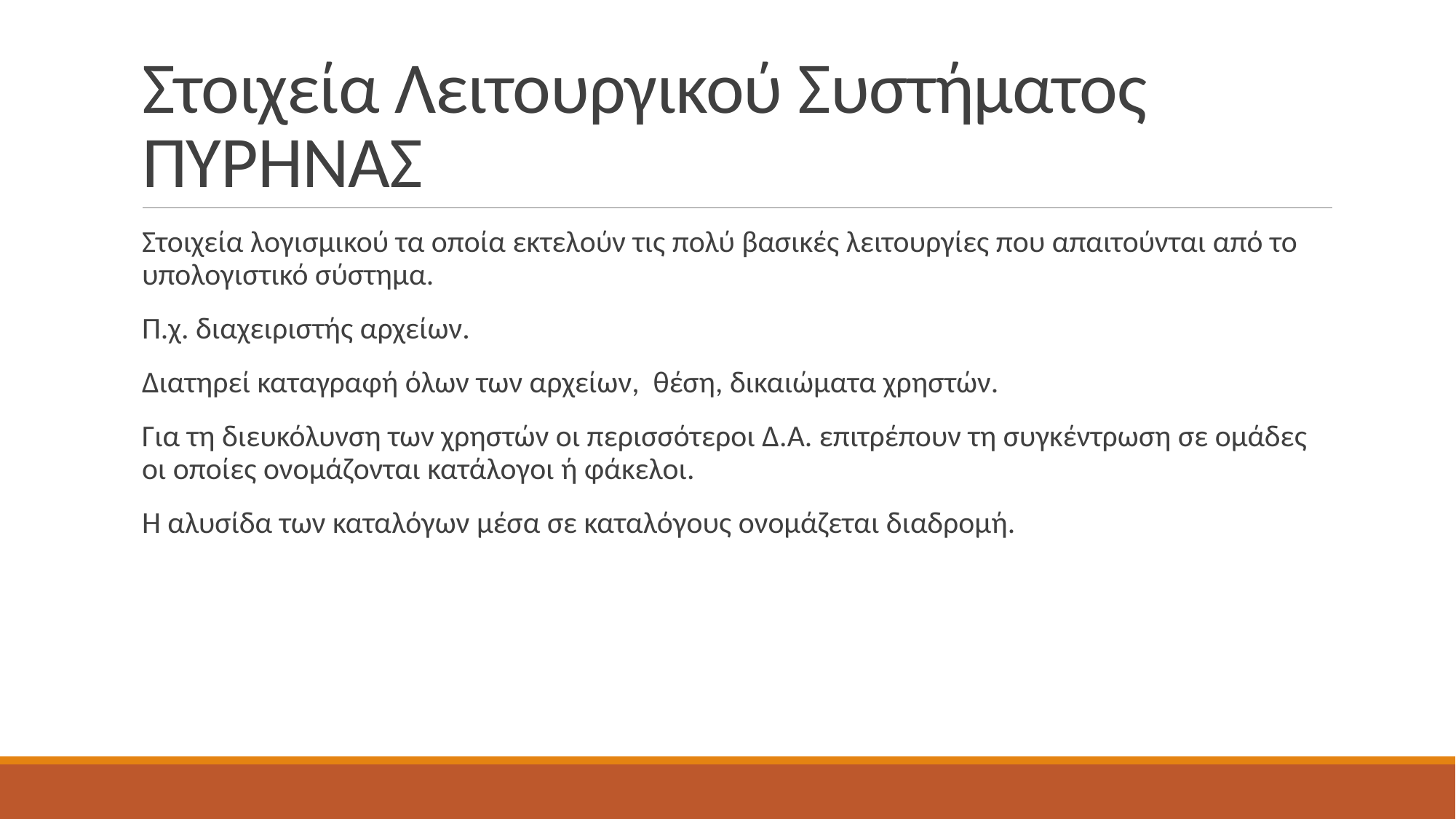

# Στοιχεία Λειτουργικού Συστήματος ΠΥΡΗΝΑΣ
Στοιχεία λογισμικού τα οποία εκτελούν τις πολύ βασικές λειτουργίες που απαιτούνται από το υπολογιστικό σύστημα.
Π.χ. διαχειριστής αρχείων.
Διατηρεί καταγραφή όλων των αρχείων,  θέση, δικαιώματα χρηστών.
Για τη διευκόλυνση των χρηστών οι περισσότεροι Δ.Α. επιτρέπουν τη συγκέντρωση σε ομάδες οι οποίες ονομάζονται κατάλογοι ή φάκελοι.
Η αλυσίδα των καταλόγων μέσα σε καταλόγους ονομάζεται διαδρομή.